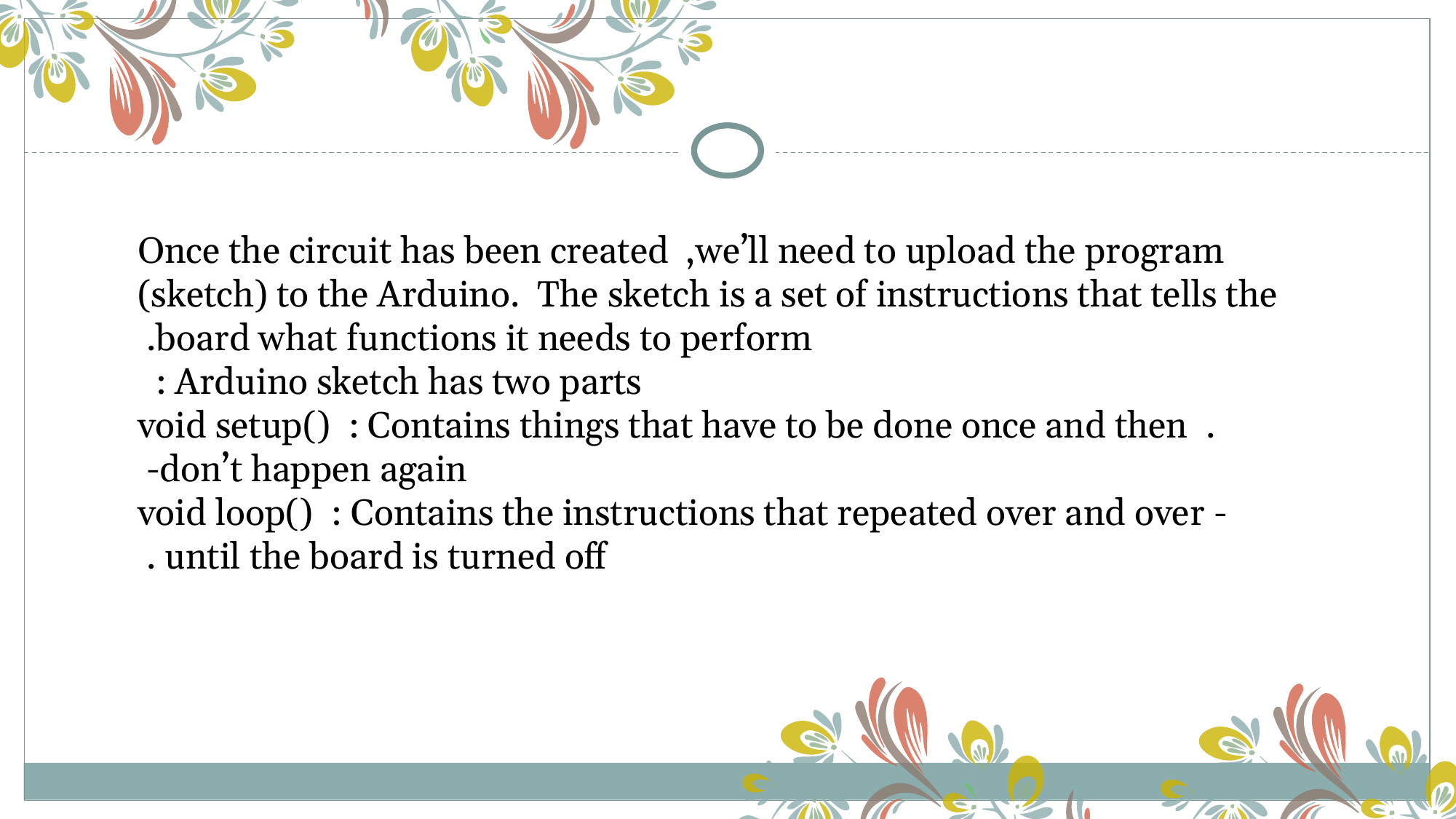

Once the circuit has been created  ,we’ll need to upload the program (sketch) to the Arduino.  The sketch is a set of instructions that tells the board what functions it needs to perform.
Arduino sketch has two parts :
.  void setup()  : Contains things that have to be done once and then don’t happen again-
- void loop()  : Contains the instructions that repeated over and over until the board is turned off .